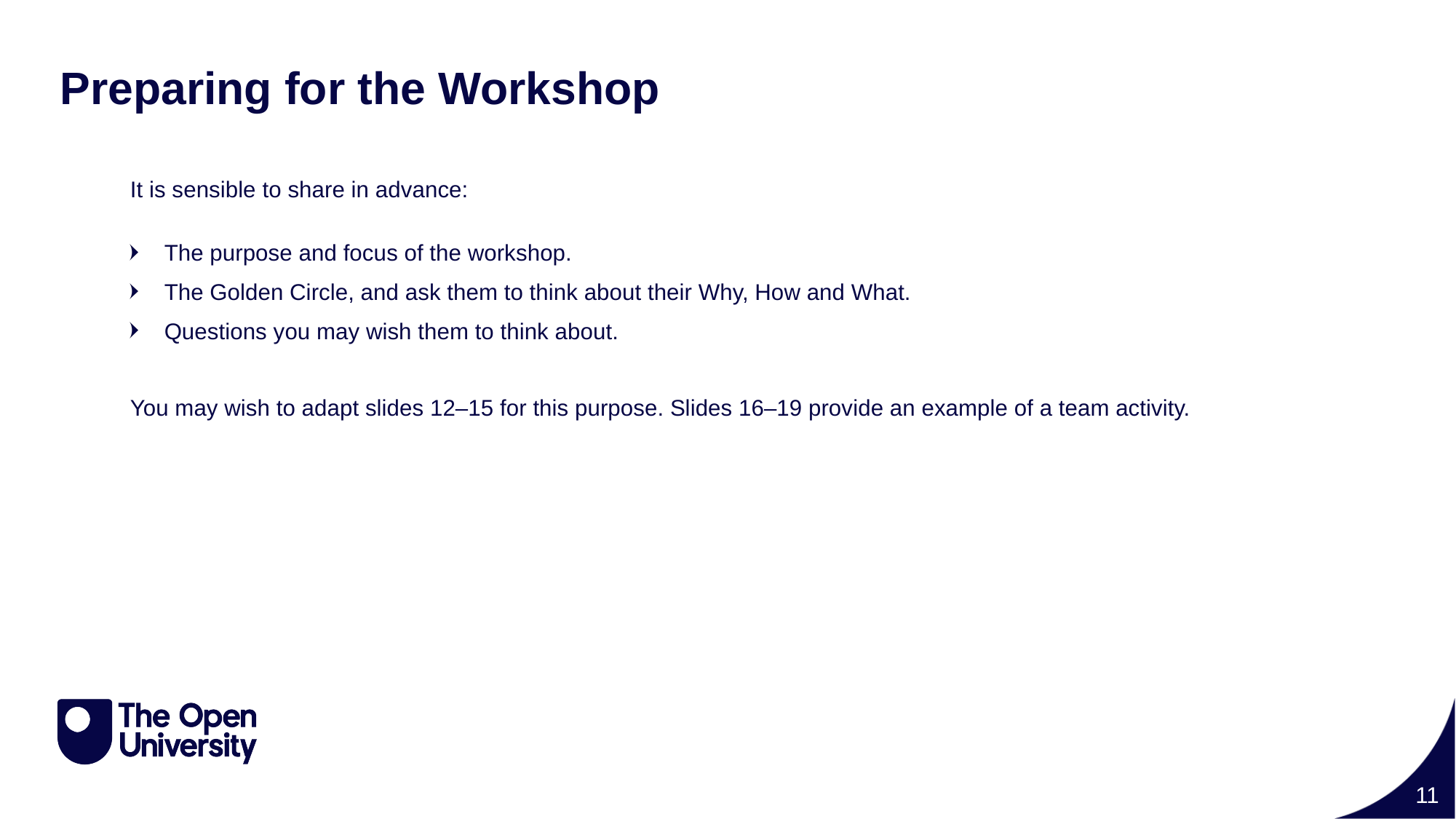

Preparing for the Workshop
It is sensible to share in advance:
The purpose and focus of the workshop.
The Golden Circle, and ask them to think about their Why, How and What.
Questions you may wish them to think about.
You may wish to adapt slides 12–15 for this purpose. Slides 16–19 provide an example of a team activity.